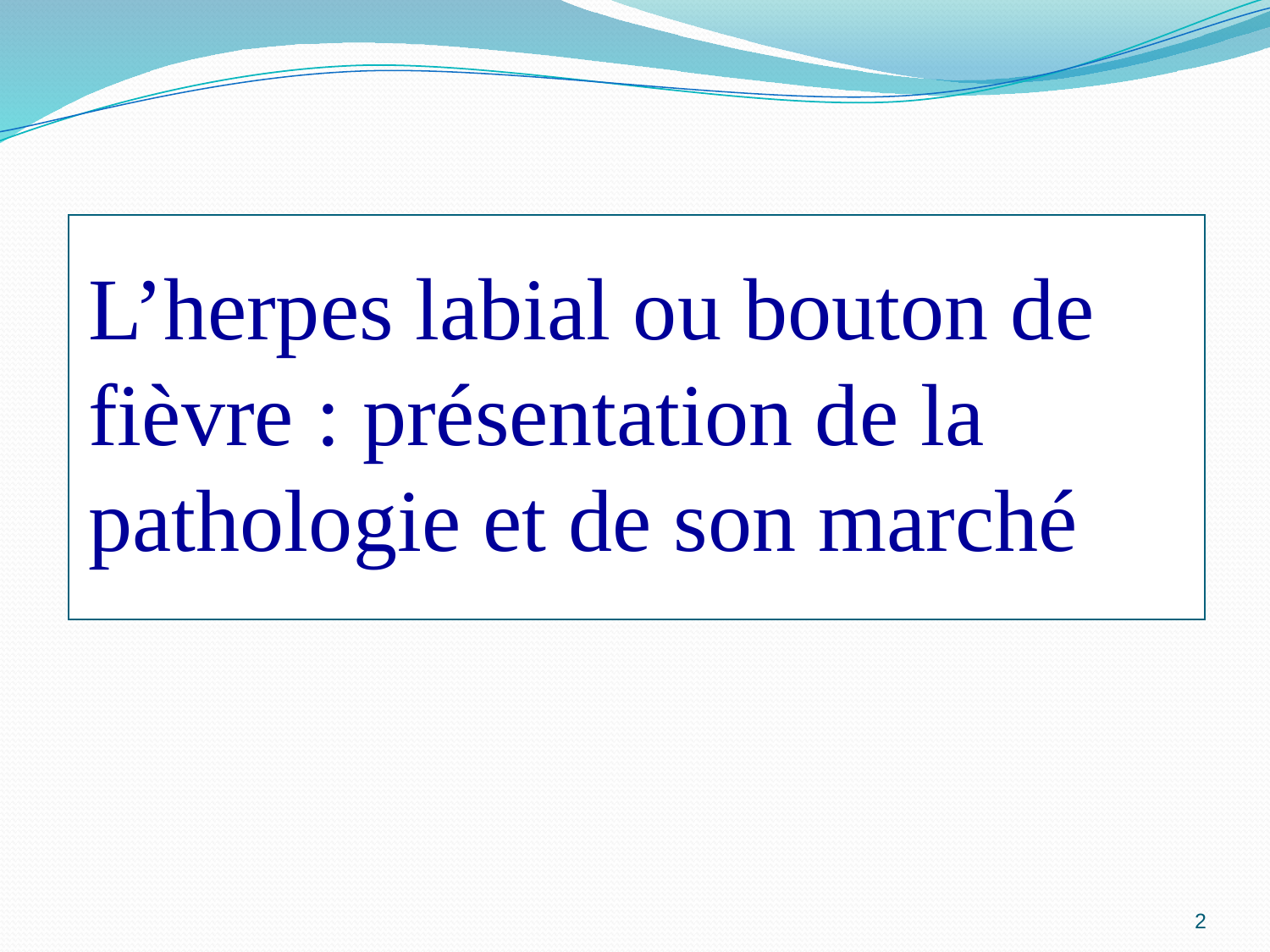

L’herpes labial ou bouton de fièvre : présentation de la   pathologie et de son marché
2